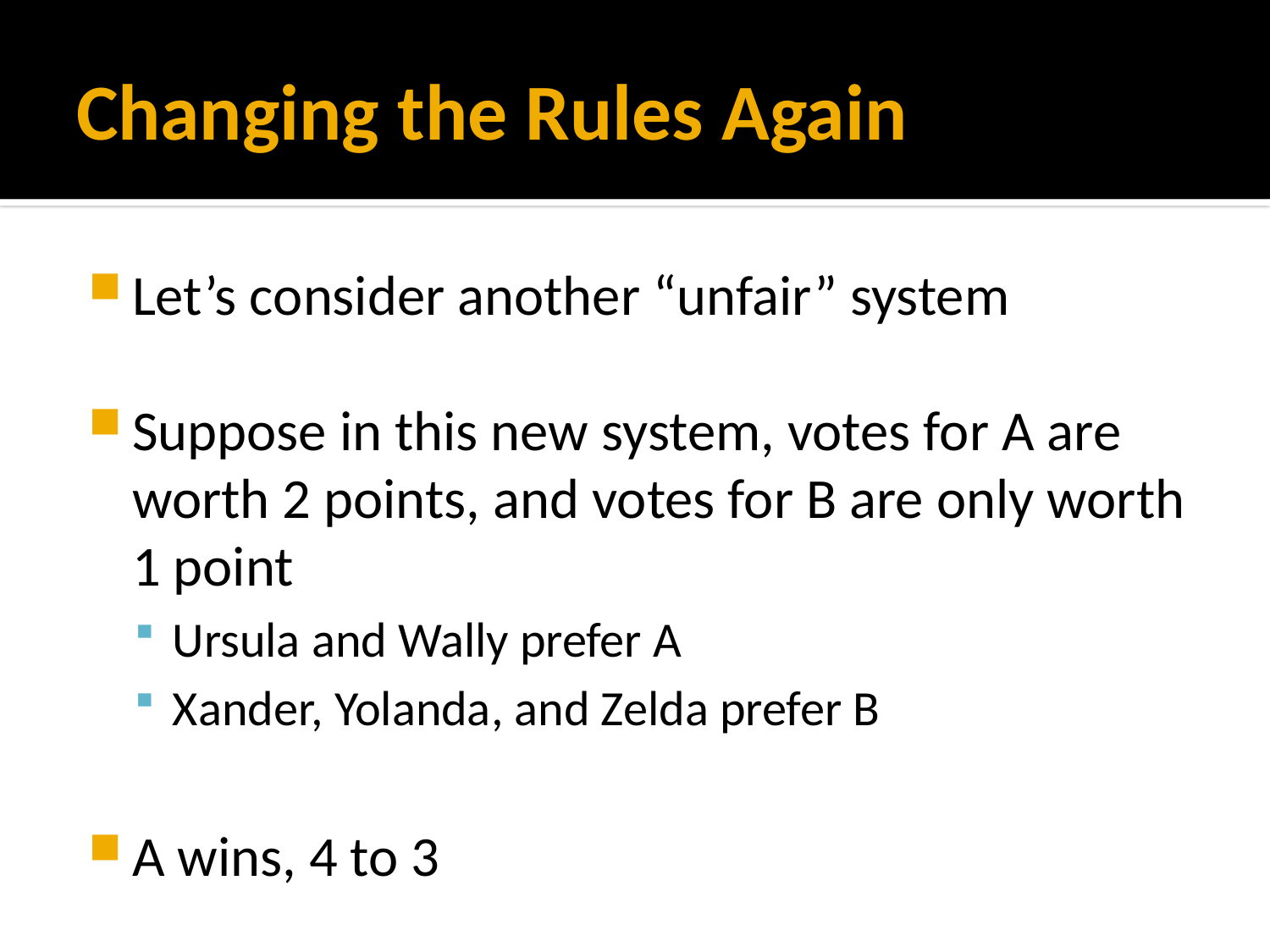

# Changing the Rules Again
Let’s consider another “unfair” system

Suppose in this new system, votes for A are worth 2 points, and votes for B are only worth 1 point
Ursula and Wally prefer A
Xander, Yolanda, and Zelda prefer B

A wins, 4 to 3